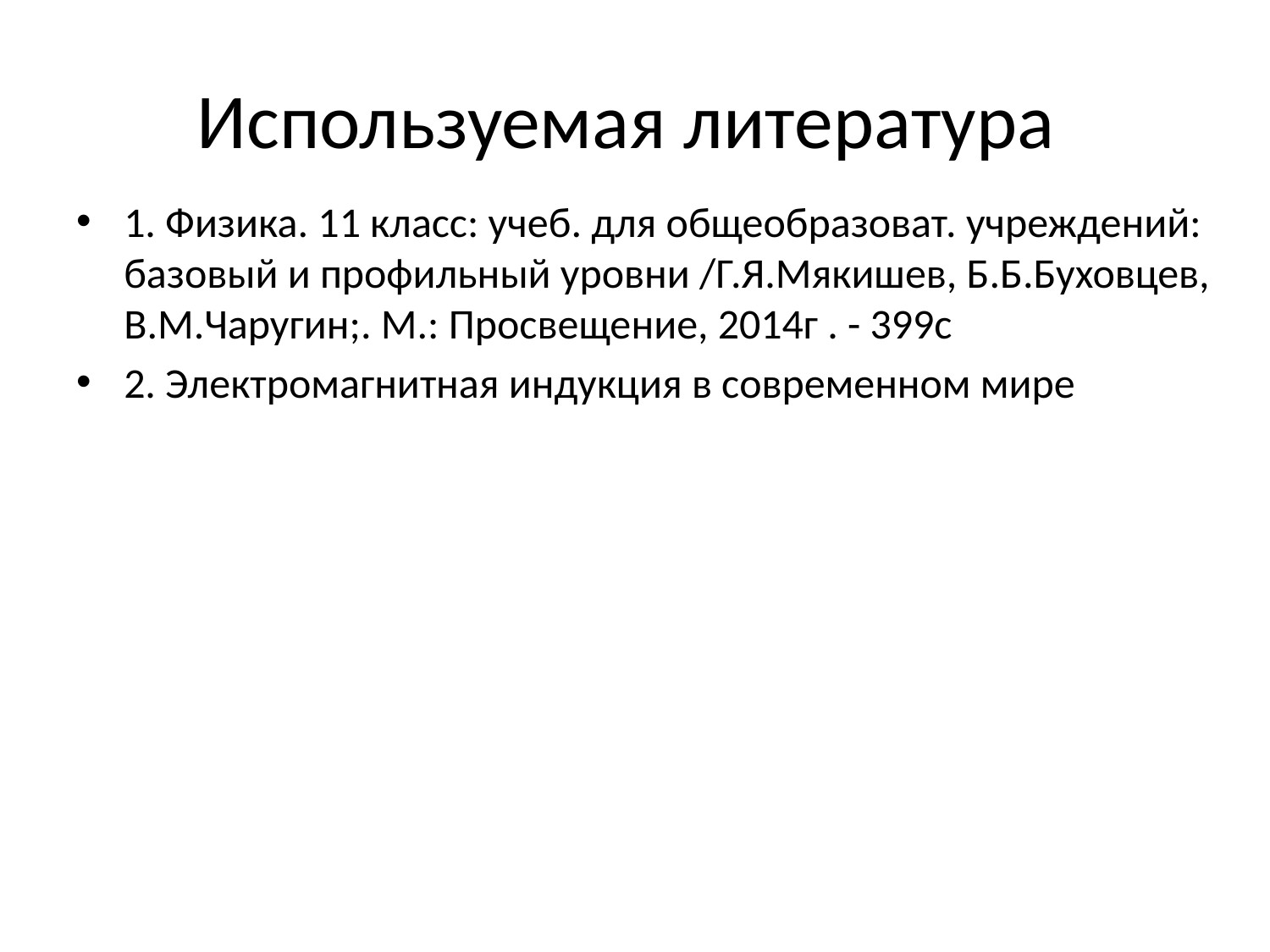

# Используемая литература
1. Физика. 11 класс: учеб. для общеобразоват. учреждений: базовый и профильный уровни /Г.Я.Мякишев, Б.Б.Буховцев, В.М.Чаругин;. М.: Просвещение, 2014г . - 399с
2. Электромагнитная индукция в современном мире